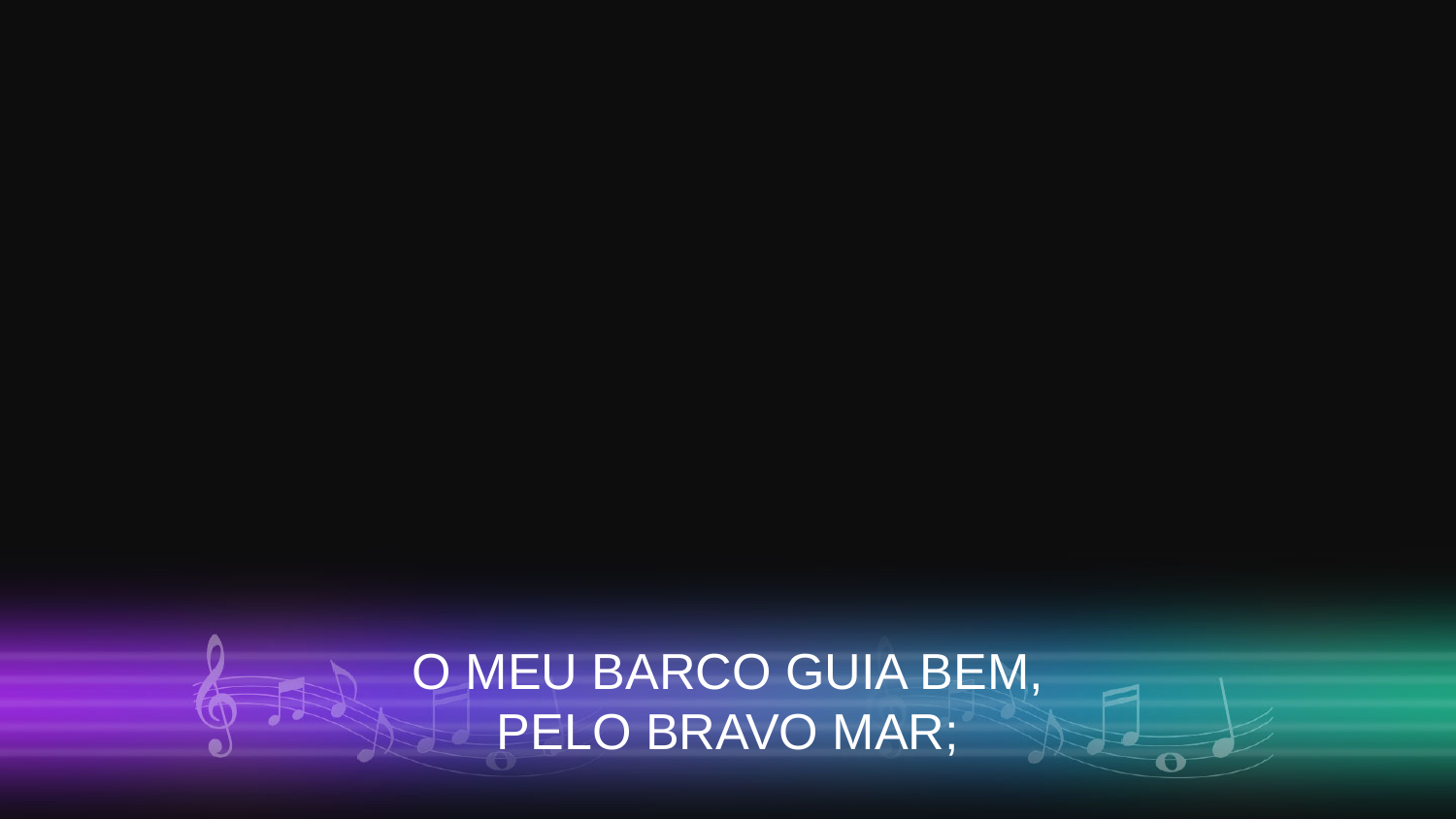

O MEU BARCO GUIA BEM,
PELO BRAVO MAR;